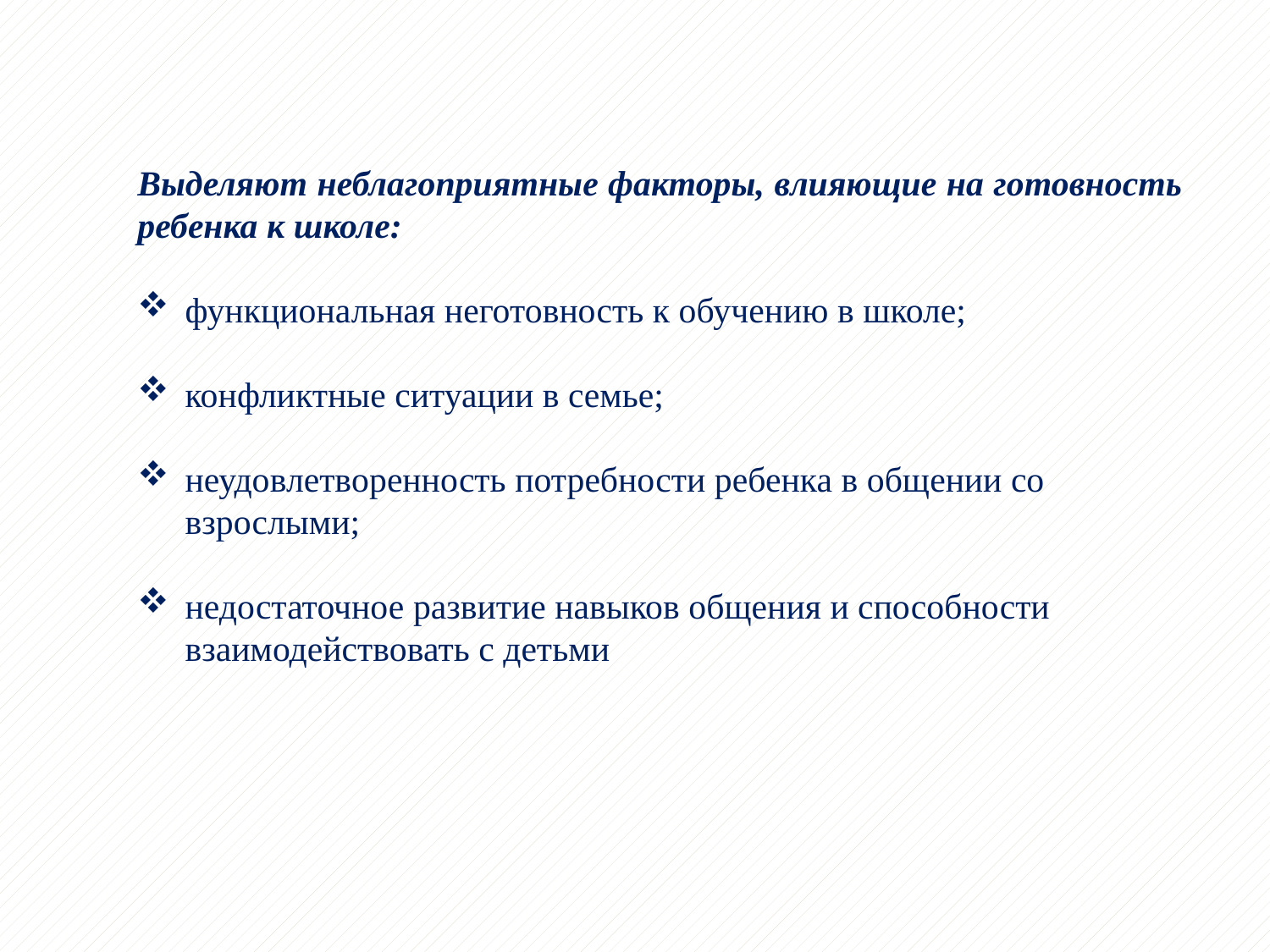

Выделяют неблагоприятные факторы, влияющие на готовность ребенка к школе:

функциональная неготовность к обучению в школе;

конфликтные ситуации в семье;

неудовлетворенность потребности ребенка в общении со взрослыми;

недостаточное развитие навыков общения и способности взаимодействовать с детьми